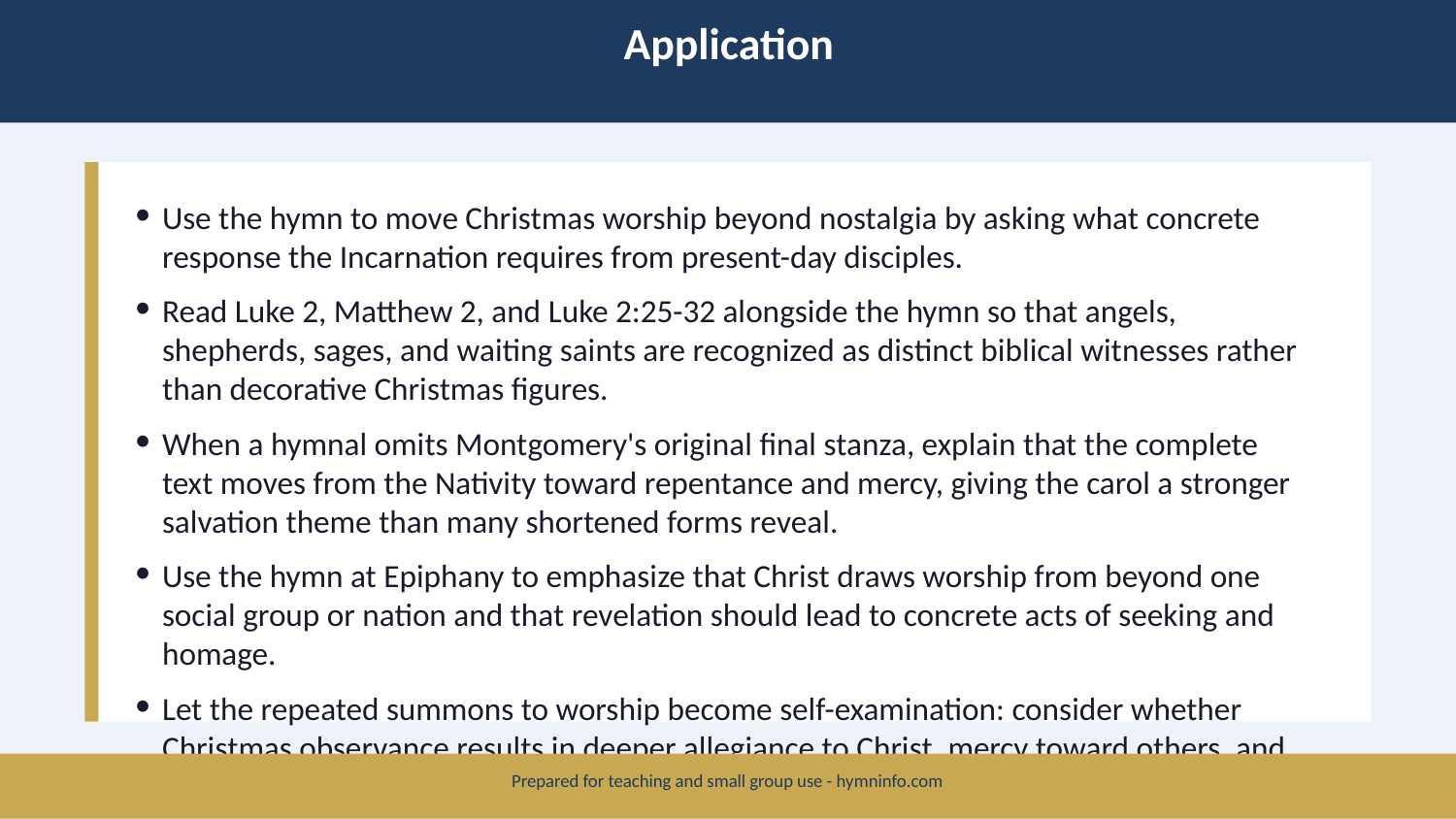

Application

Use the hymn to move Christmas worship beyond nostalgia by asking what concrete response the Incarnation requires from present-day disciples.
Read Luke 2, Matthew 2, and Luke 2:25-32 alongside the hymn so that angels, shepherds, sages, and waiting saints are recognized as distinct biblical witnesses rather than decorative Christmas figures.
When a hymnal omits Montgomery's original final stanza, explain that the complete text moves from the Nativity toward repentance and mercy, giving the carol a stronger salvation theme than many shortened forms reveal.
Use the hymn at Epiphany to emphasize that Christ draws worship from beyond one social group or nation and that revelation should lead to concrete acts of seeking and homage.
Let the repeated summons to worship become self-examination: consider whether Christmas observance results in deeper allegiance to Christ, mercy toward others, and freedom from patterns of sin.

Prepared for teaching and small group use - hymninfo.com